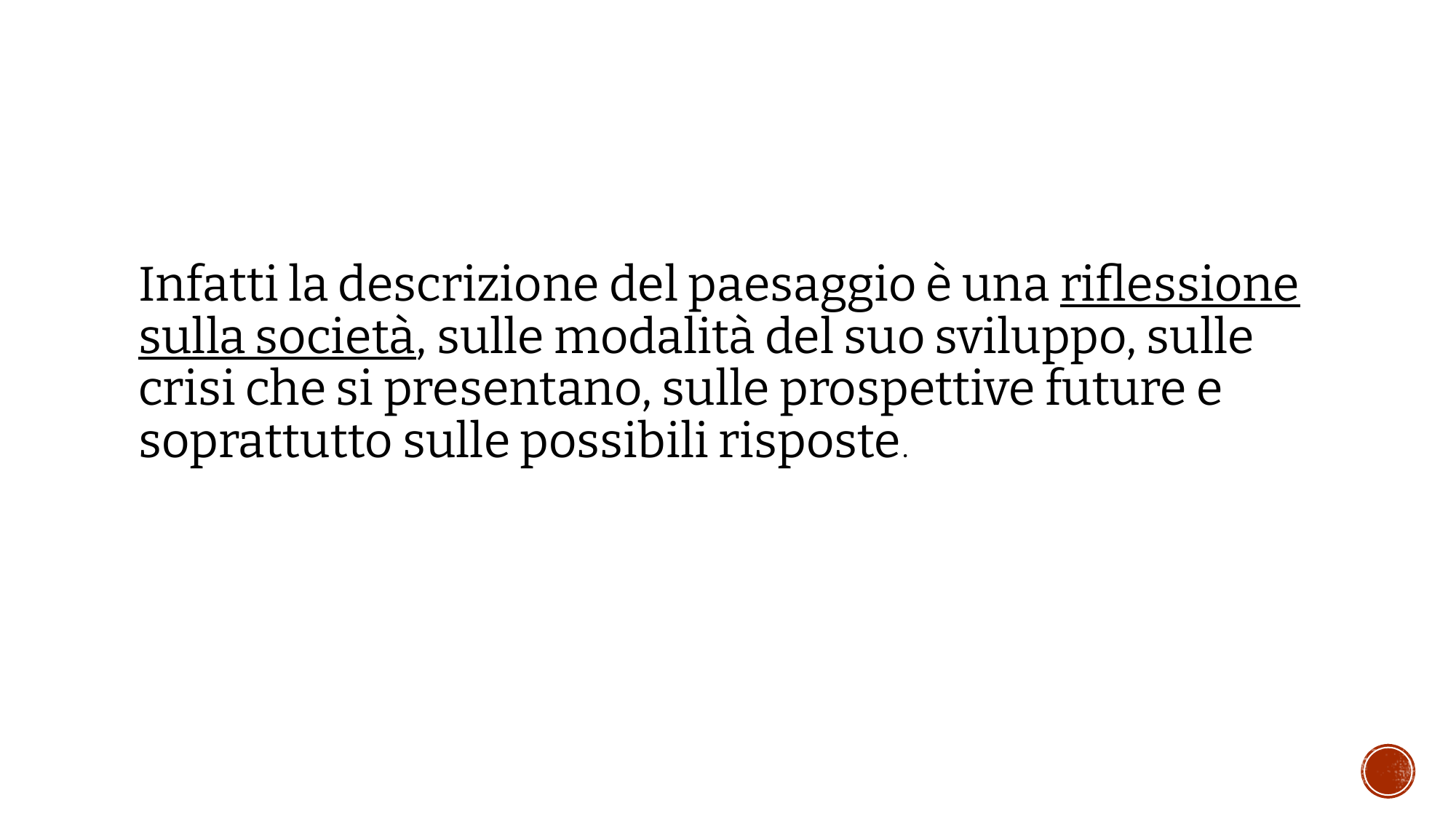

Infatti la descrizione del paesaggio è una riflessione sulla società, sulle modalità del suo sviluppo, sulle crisi che si presentano, sulle prospettive future e soprattutto sulle possibili risposte.